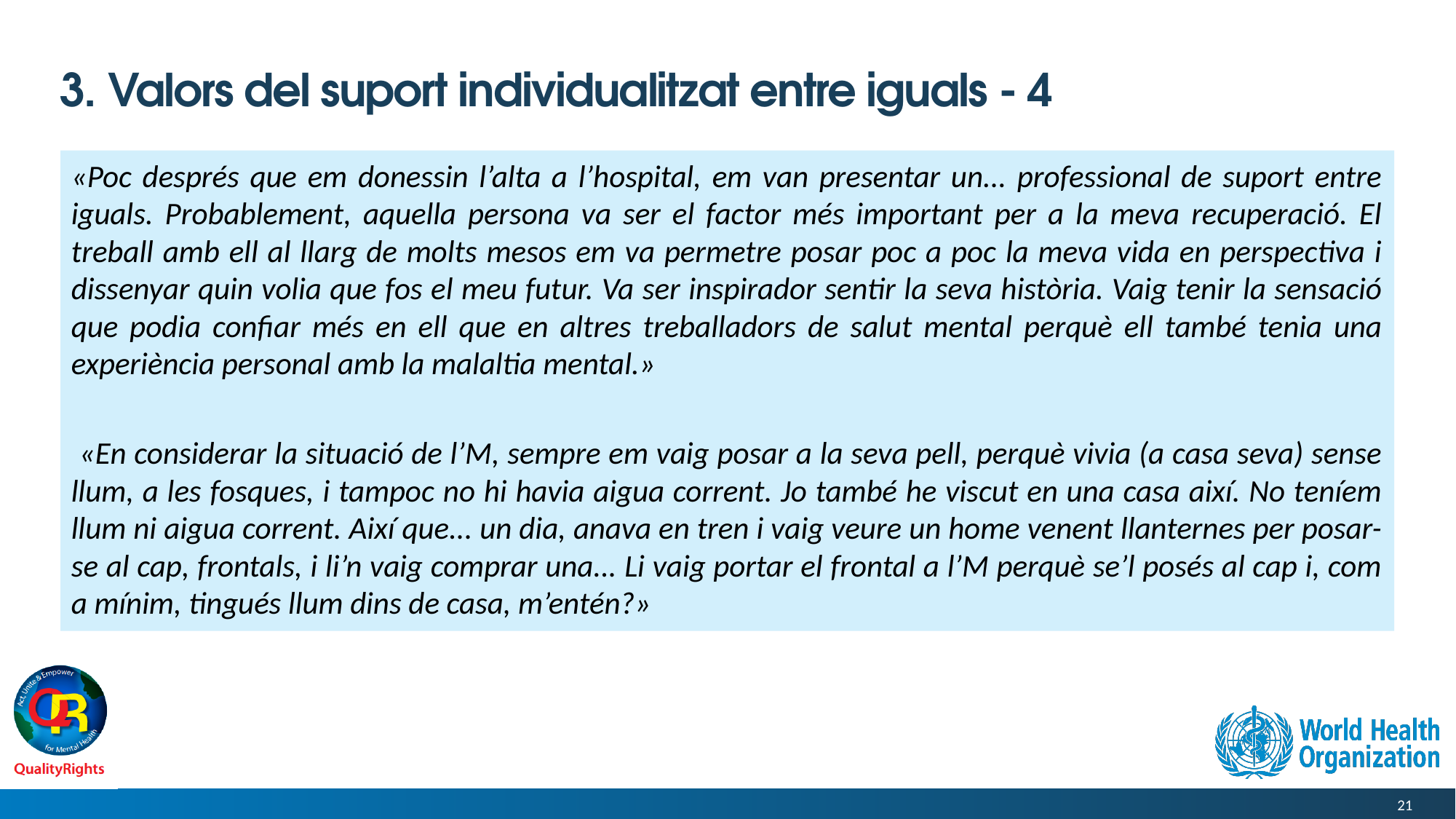

# 3. Valors del suport individualitzat entre iguals - 4
«Poc després que em donessin l’alta a l’hospital, em van presentar un... professional de suport entre iguals. Probablement, aquella persona va ser el factor més important per a la meva recuperació. El treball amb ell al llarg de molts mesos em va permetre posar poc a poc la meva vida en perspectiva i dissenyar quin volia que fos el meu futur. Va ser inspirador sentir la seva història. Vaig tenir la sensació que podia confiar més en ell que en altres treballadors de salut mental perquè ell també tenia una experiència personal amb la malaltia mental.»

 «En considerar la situació de l’M, sempre em vaig posar a la seva pell, perquè vivia (a casa seva) sense llum, a les fosques, i tampoc no hi havia aigua corrent. Jo també he viscut en una casa així. No teníem llum ni aigua corrent. Així que... un dia, anava en tren i vaig veure un home venent llanternes per posar-se al cap, frontals, i li’n vaig comprar una... Li vaig portar el frontal a l’M perquè se’l posés al cap i, com a mínim, tingués llum dins de casa, m’entén?»